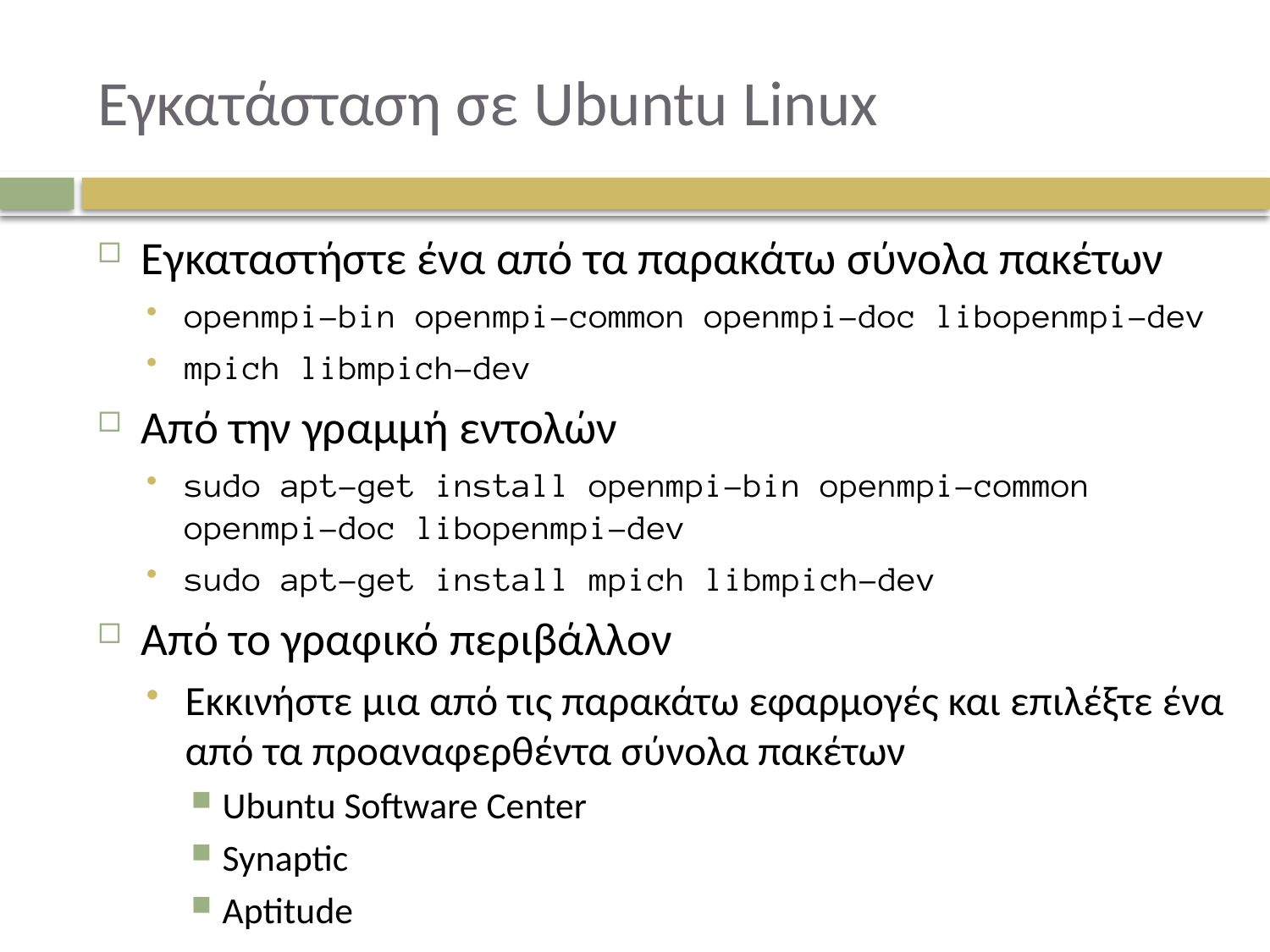

# Εγκατάσταση σε Ubuntu Linux
Εγκαταστήστε ένα από τα παρακάτω σύνολα πακέτων
openmpi-bin openmpi-common openmpi-doc libopenmpi-dev
mpich libmpich-dev
Από την γραμμή εντολών
sudo apt-get install openmpi-bin openmpi-common openmpi-doc libopenmpi-dev
sudo apt-get install mpich libmpich-dev
Από το γραφικό περιβάλλον
Εκκινήστε μια από τις παρακάτω εφαρμογές και επιλέξτε ένα από τα προαναφερθέντα σύνολα πακέτων
Ubuntu Software Center
Synaptic
Aptitude